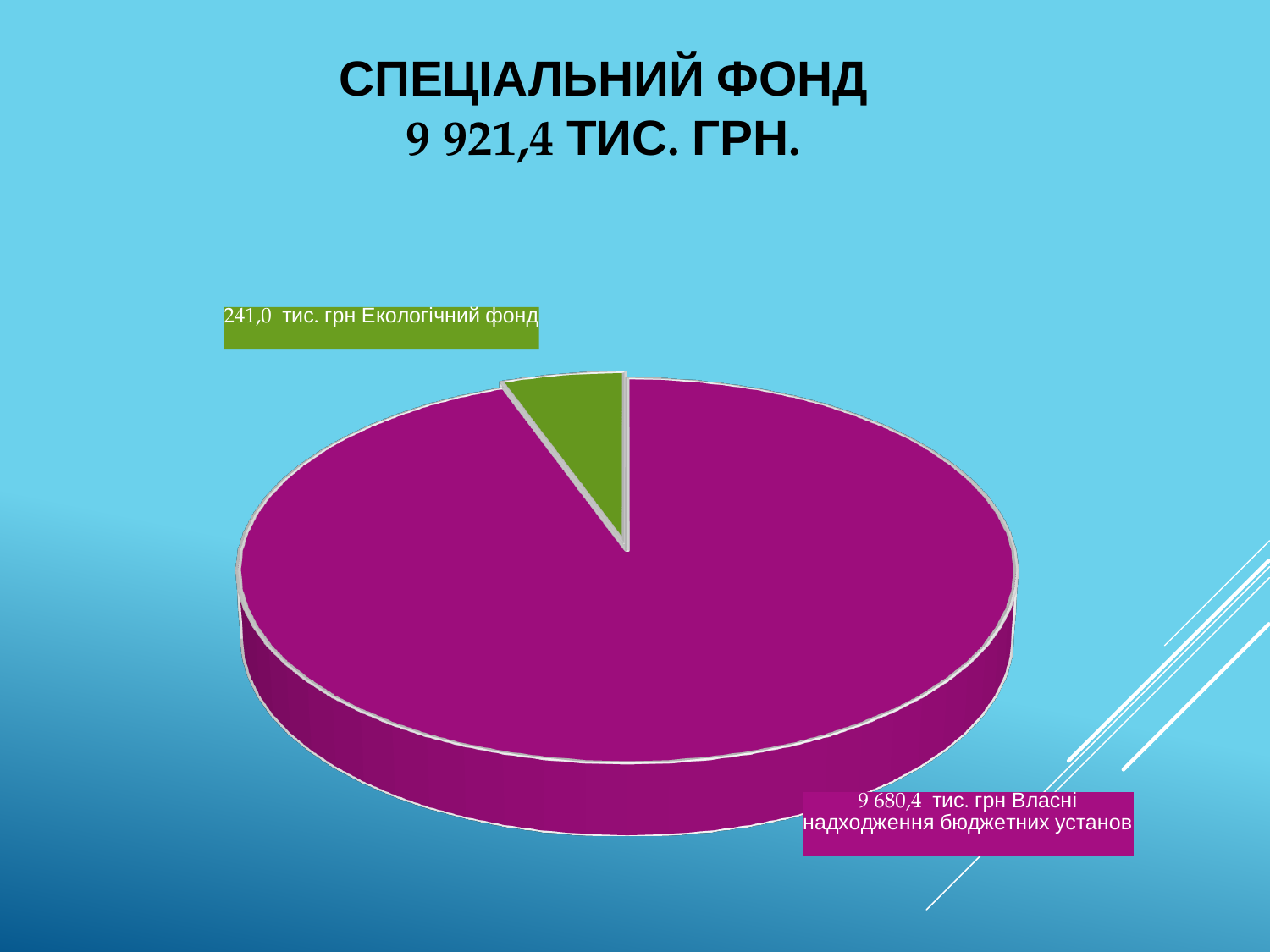

# Спеціальний фонд 9 921,4 тис. грн.

[unsupported chart]